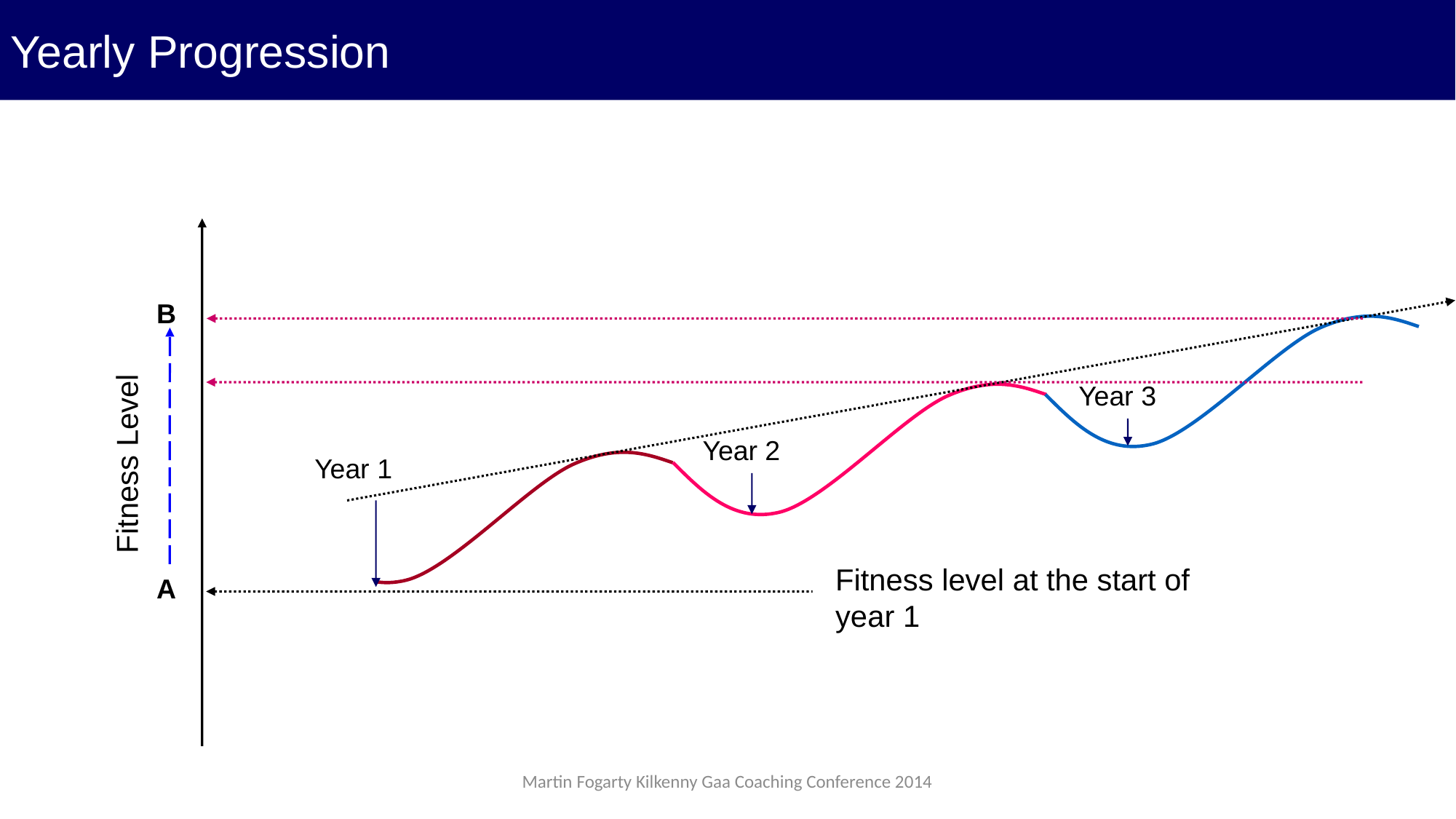

Yearly Progression

B

Year 3

Fitness Level
Year 2

Year 1

Fitness level at the start of year 1
A

Martin Fogarty Kilkenny Gaa Coaching Conference 2014